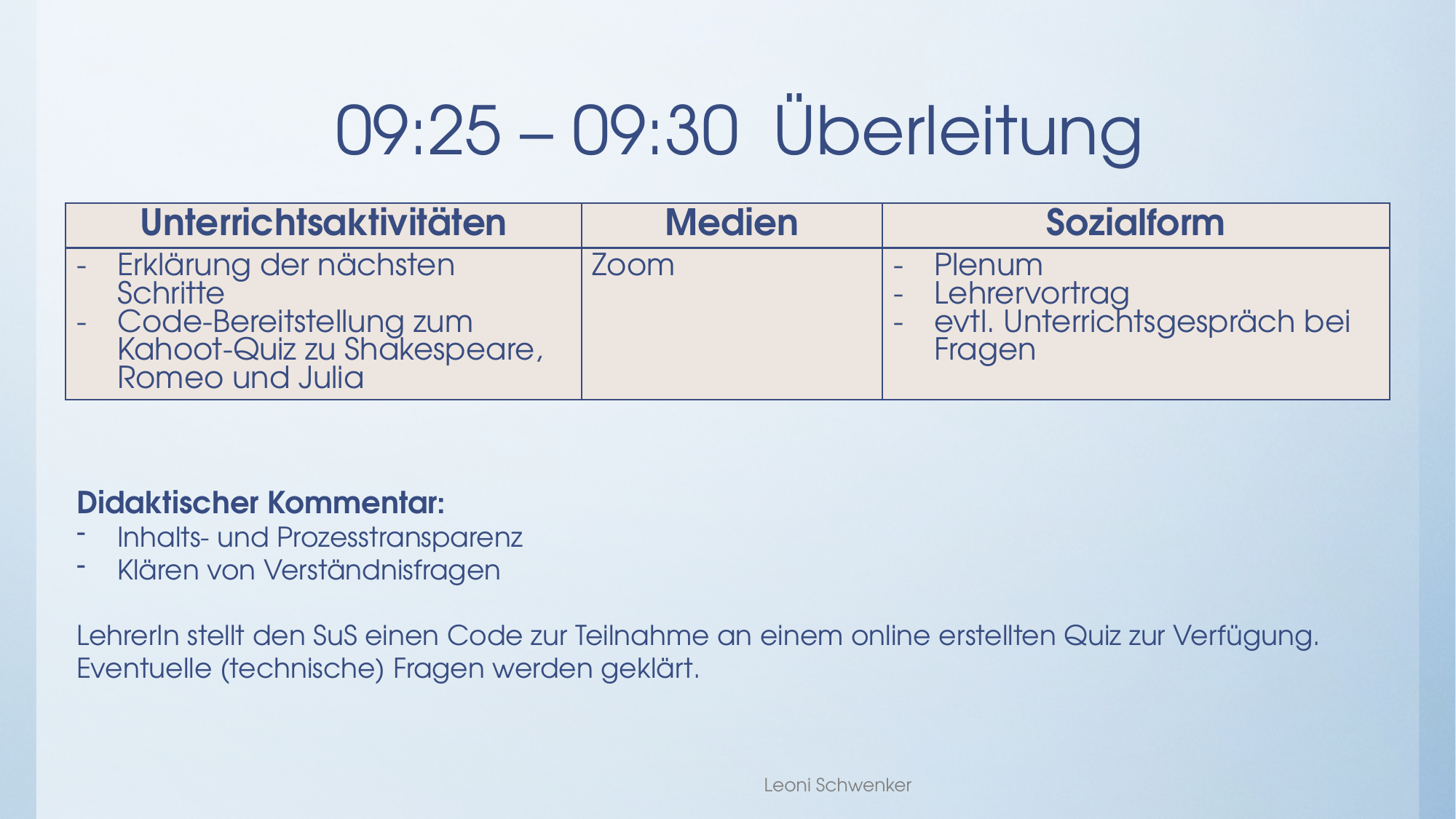

# 09:25 – 09:30	Überleitung
| Unterrichtsaktivitäten | Medien | Sozialform |
| --- | --- | --- |
| Erklärung der nächsten Schritte Code-Bereitstellung zum Kahoot-Quiz zu Shakespeare, Romeo und Julia | Zoom | Plenum Lehrervortrag evtl. Unterrichtsgespräch bei Fragen |
Didaktischer Kommentar:
Inhalts- und Prozesstransparenz
Klären von Verständnisfragen

LehrerIn stellt den SuS einen Code zur Teilnahme an einem online erstellten Quiz zur Verfügung. Eventuelle (technische) Fragen werden geklärt.
Leoni Schwenker